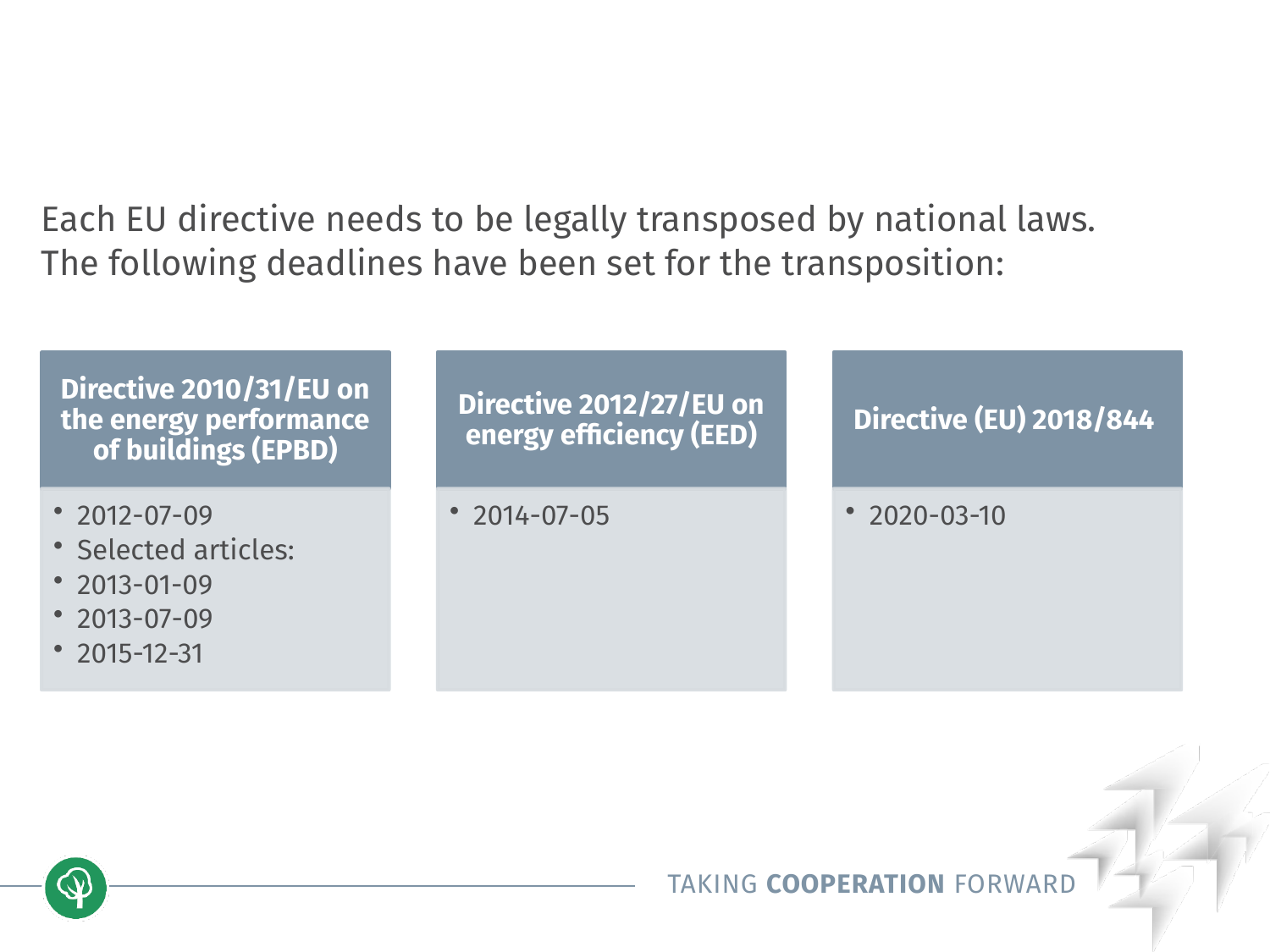

Each EU directive needs to be legally transposed by national laws.
The following deadlines have been set for the transposition:

Directive 2010/31/EU on the energy performance of buildings (EPBD)
2012-07-09
Selected articles:
2013-01-09
2013-07-09
2015-12-31
Directive 2012/27/EU on energy efficiency (EED)
2014-07-05
Directive (EU) 2018/844
2020-03-10